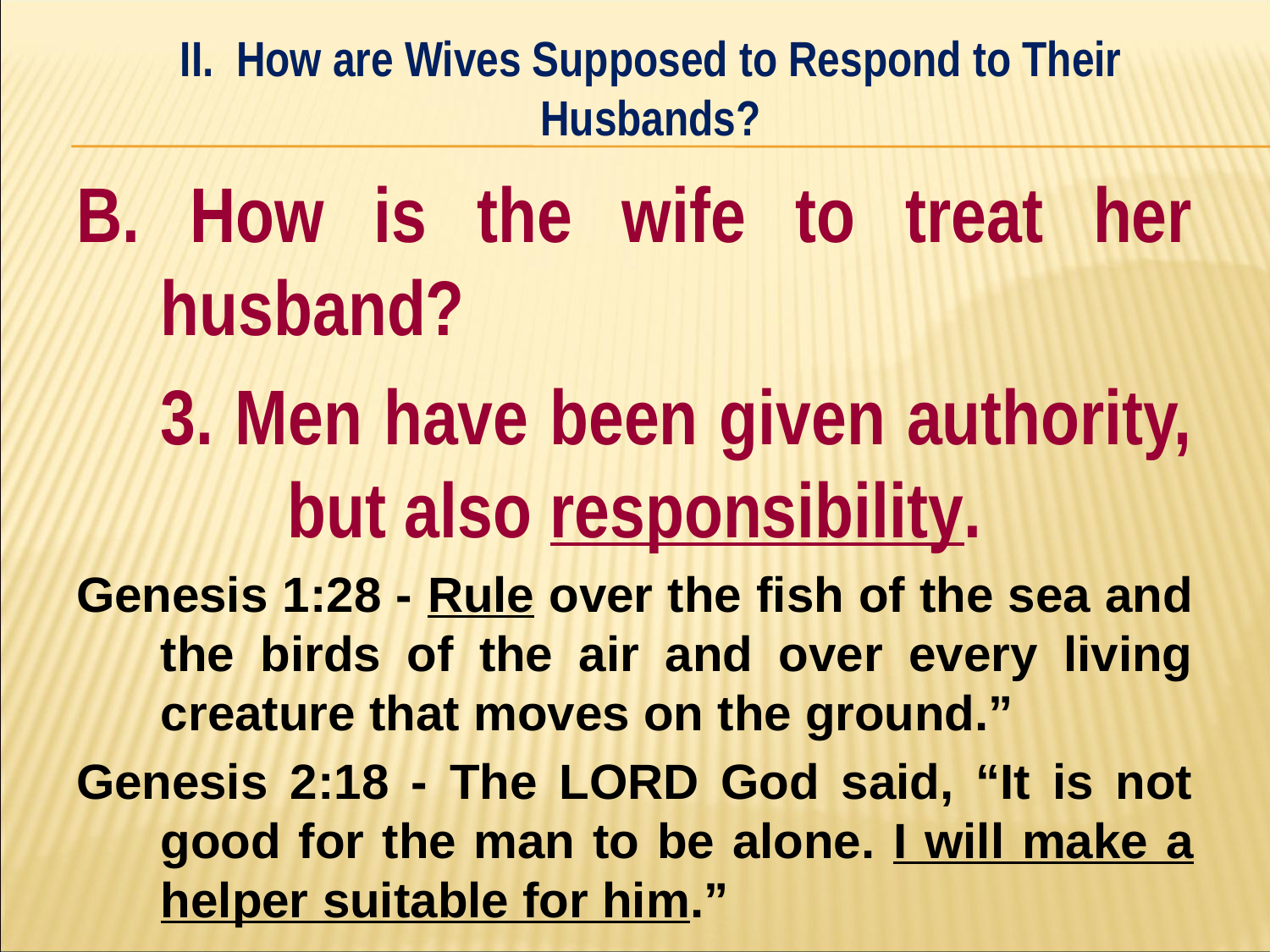

II.  How are Wives Supposed to Respond to Their Husbands?
#
B. How is the wife to treat her husband?
	3. Men have been given authority, 	but also responsibility.
Genesis 1:28 - Rule over the fish of the sea and the birds of the air and over every living creature that moves on the ground.”
Genesis 2:18 - The LORD God said, “It is not good for the man to be alone. I will make a helper suitable for him.”